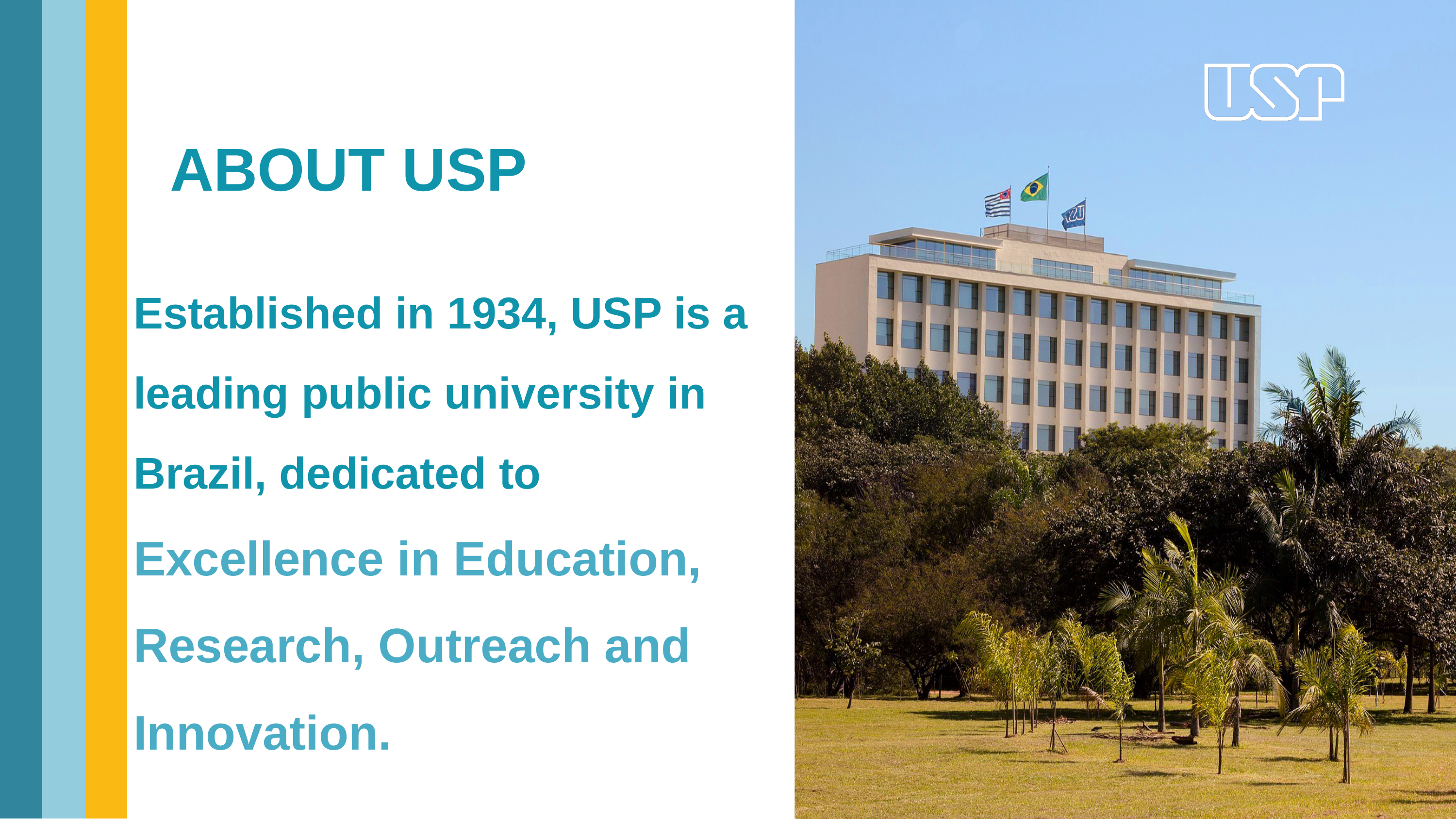

ABOUT USP
Established in 1934, USP is a leading public university in Brazil, dedicated to Excellence in Education, Research, Outreach and Innovation.

‹#›